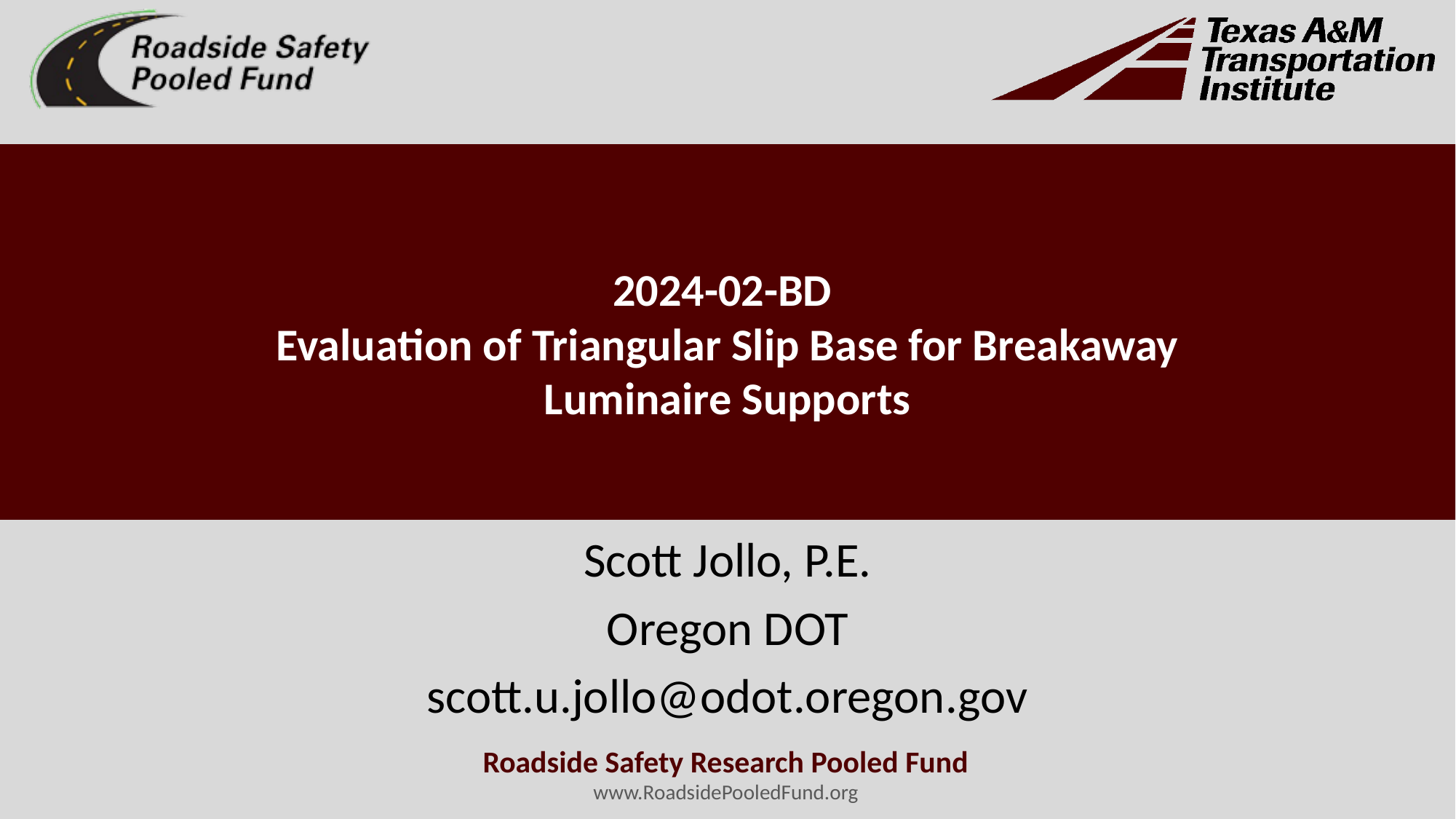

# 2024-02-BD Evaluation of Triangular Slip Base for Breakaway Luminaire Supports
Scott Jollo, P.E.
Oregon DOT
scott.u.jollo@odot.oregon.gov